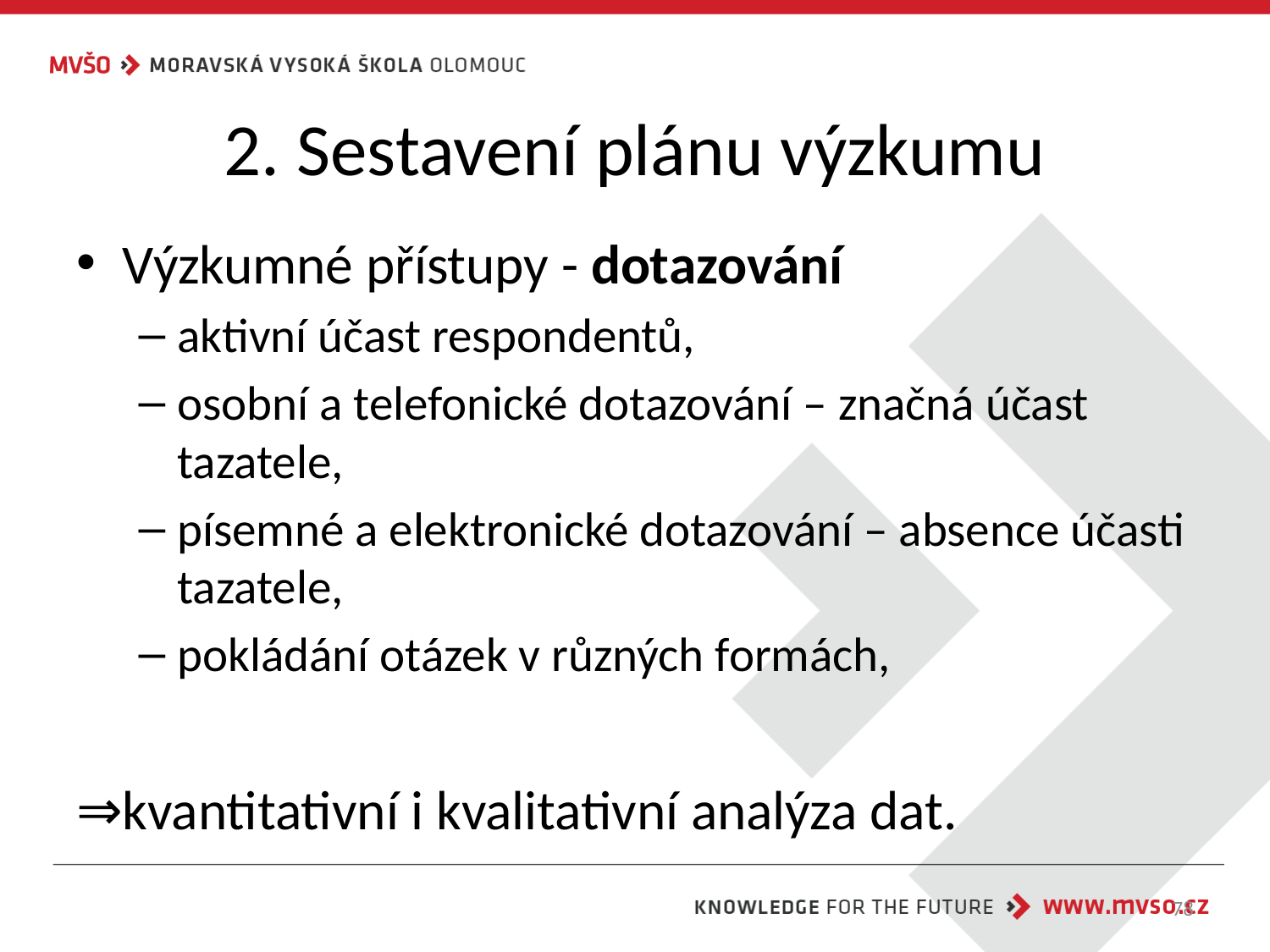

# 2. Sestavení plánu výzkumu
Výzkumné přístupy - dotazování
aktivní účast respondentů,
osobní a telefonické dotazování – značná účast tazatele,
písemné a elektronické dotazování – absence účasti tazatele,
pokládání otázek v různých formách,

⇒kvantitativní i kvalitativní analýza dat.
78